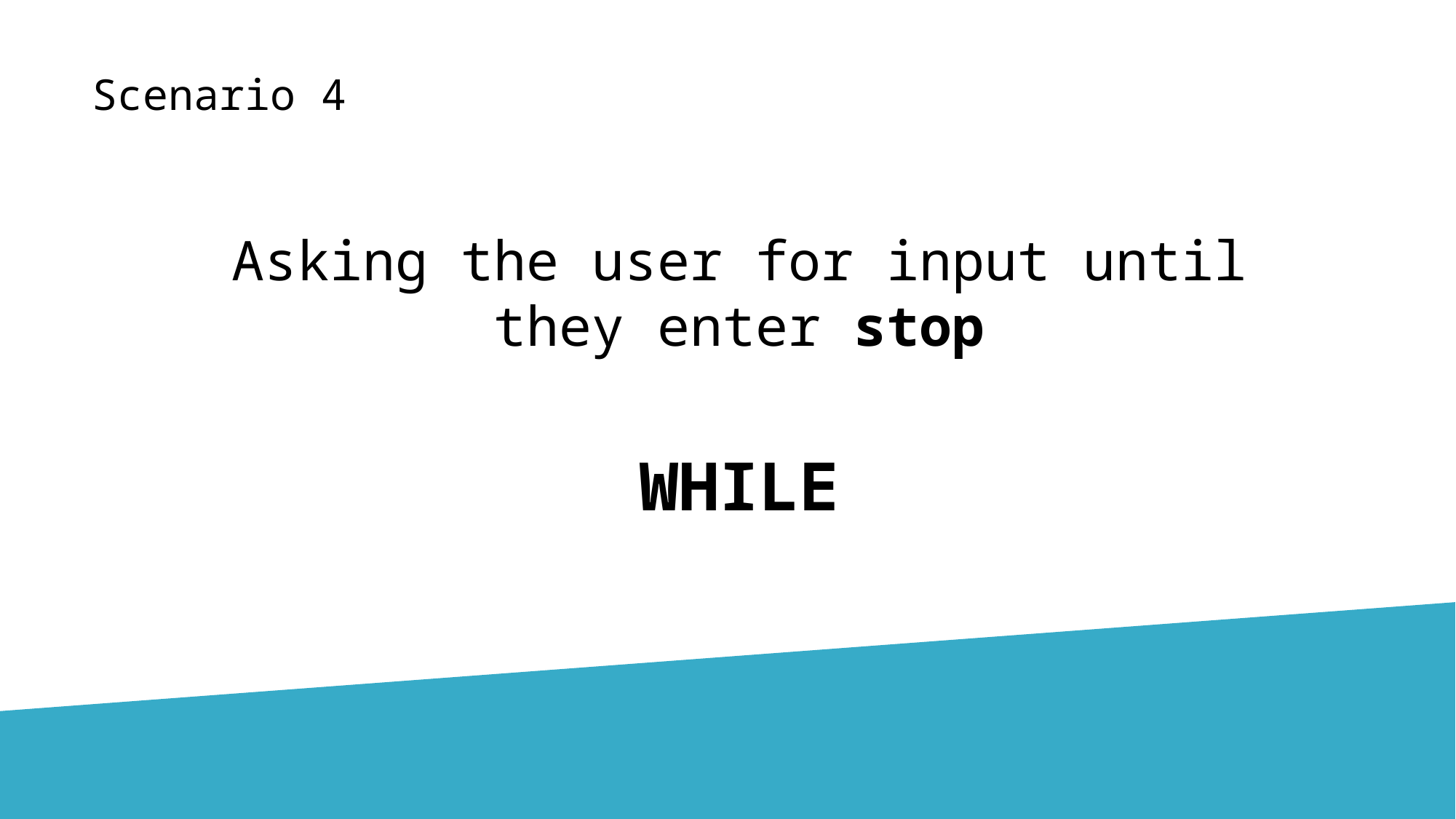

Scenario 4
Asking the user for input until they enter stop
WHILE